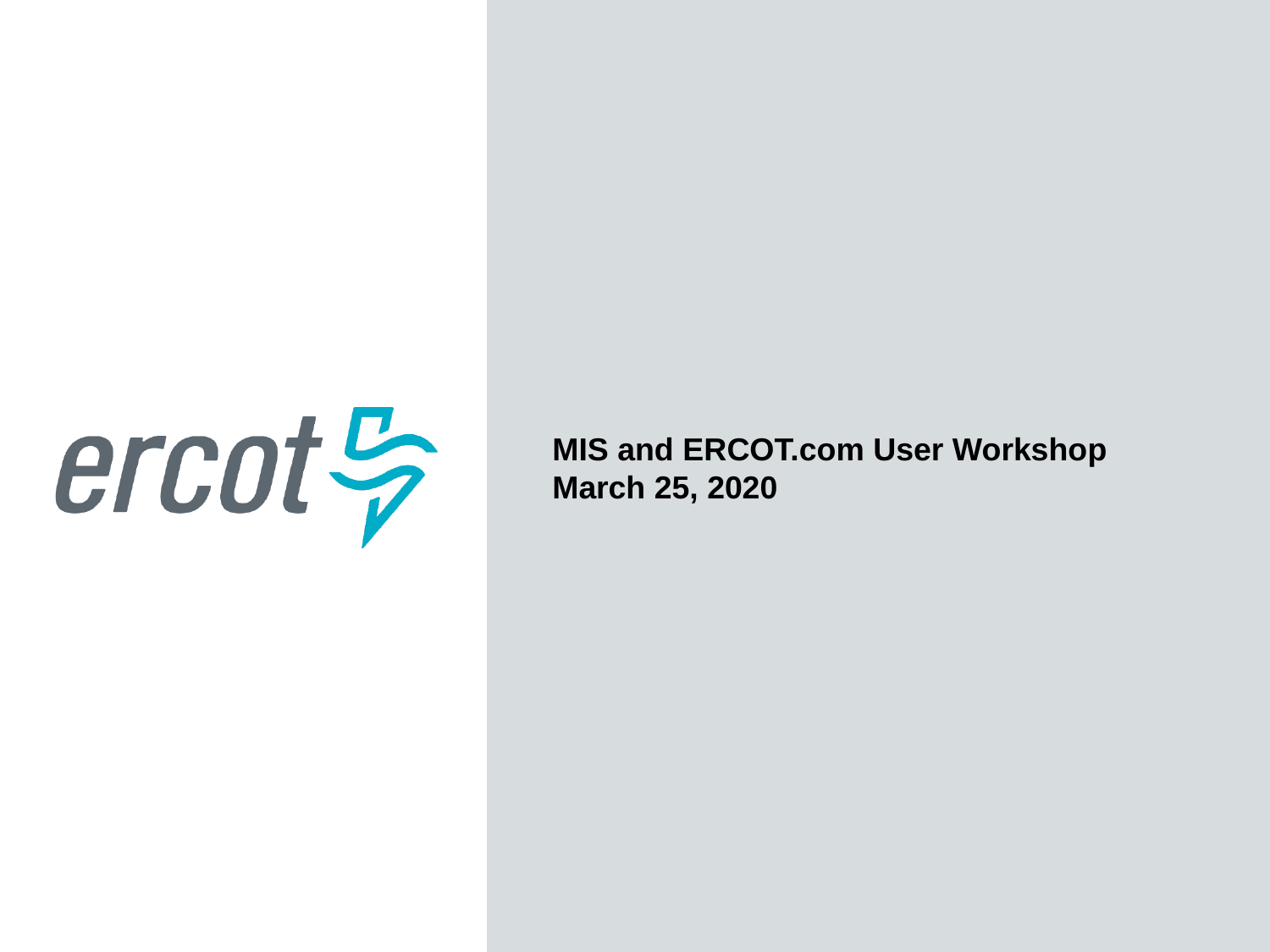

MIS and ERCOT.com User Workshop
March 25, 2020